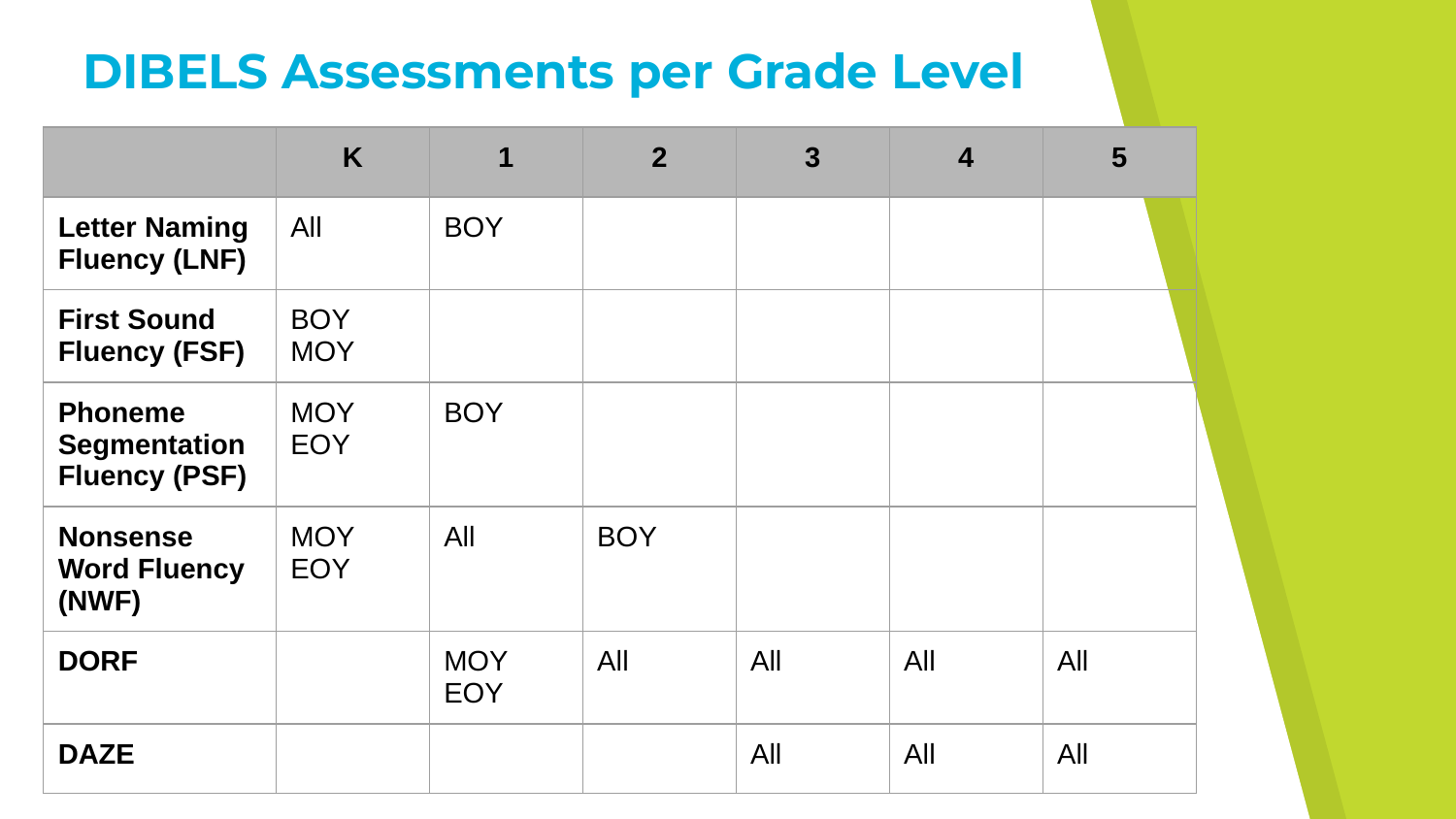

# DIBELS Assessments per Grade Level
|  | K | 1 | 2 | 3 | 4 | 5 |
| --- | --- | --- | --- | --- | --- | --- |
| Letter Naming Fluency (LNF) | All | BOY |  |  |  |  |
| First Sound Fluency (FSF) | BOY MOY |  |  |  |  |  |
| Phoneme Segmentation Fluency (PSF) | MOY EOY | BOY |  |  |  |  |
| Nonsense Word Fluency (NWF) | MOY EOY | All | BOY |  |  |  |
| DORF |  | MOY EOY | All | All | All | All |
| DAZE |  |  |  | All | All | All |